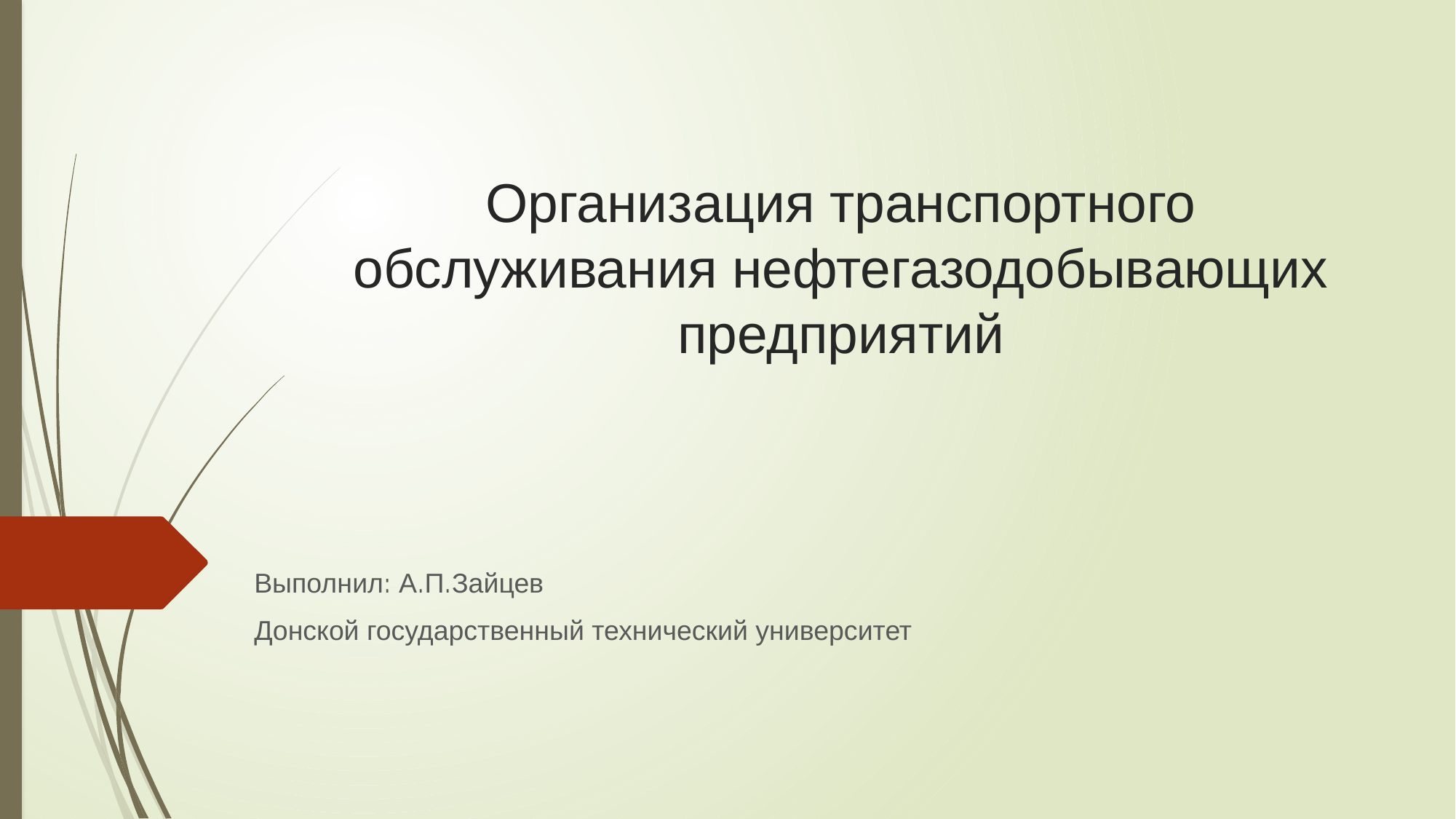

# Организация транспортного обслуживания нефтегазодобывающих предприятий
Выполнил: А.П.Зайцев
Донской государственный технический университет